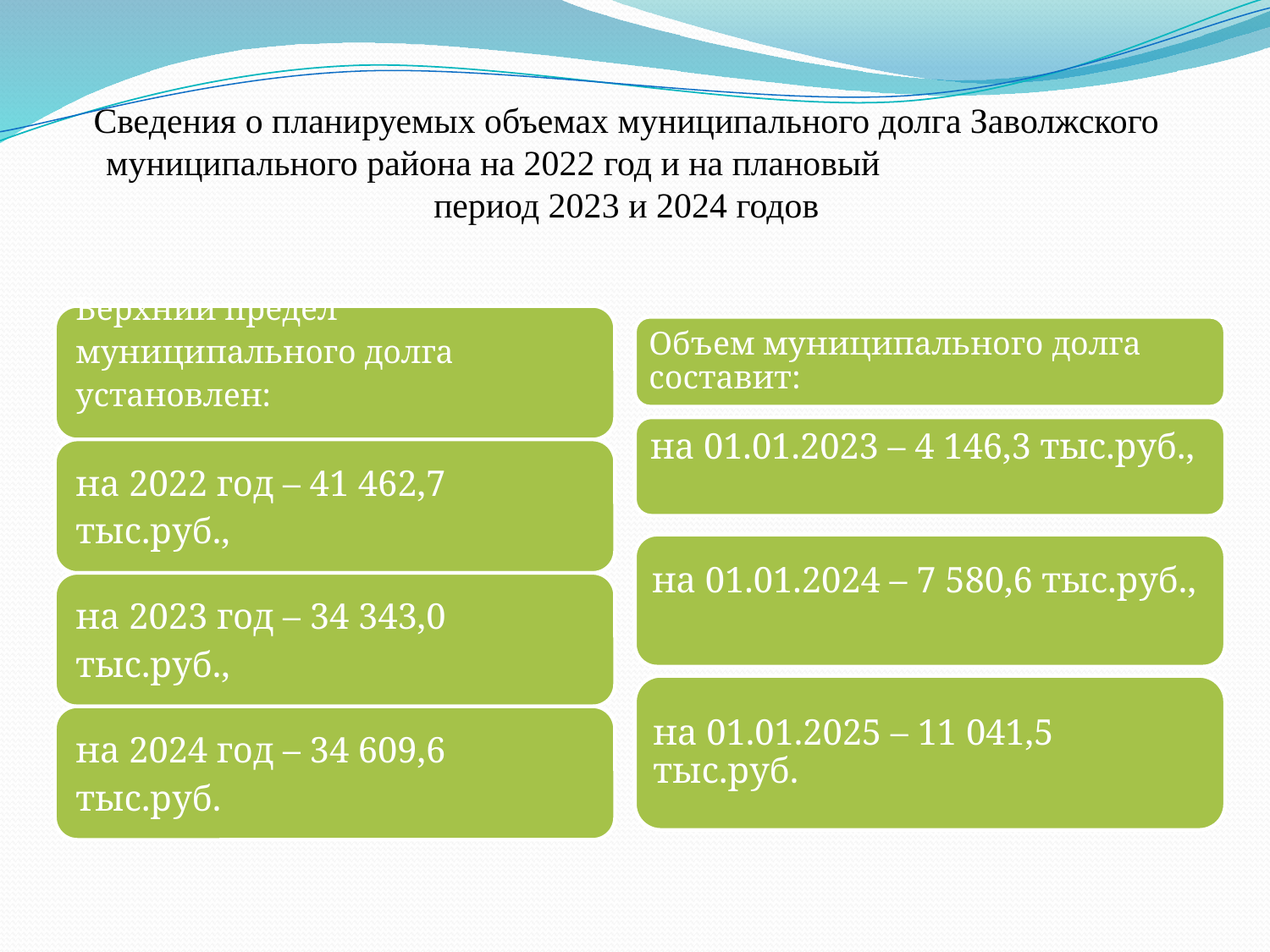

# Сведения о планируемых объемах муниципального долга Заволжского муниципального района на 2022 год и на плановый                               период 2023 и 2024 годов
на 2022 год – 41 462,7 тыс.руб.,
на 2023 год – 34 343,0 тыс.руб.,
на 2024 год – 34 609,6 тыс.руб.
Верхний предел муниципального долга установлен:
Объем муниципального долга составит:
на 01.01.2023 – 4 146,3 тыс.руб.,
на 01.01.2024 – 7 580,6 тыс.руб.,
на 01.01.2025 – 11 041,5 тыс.руб.